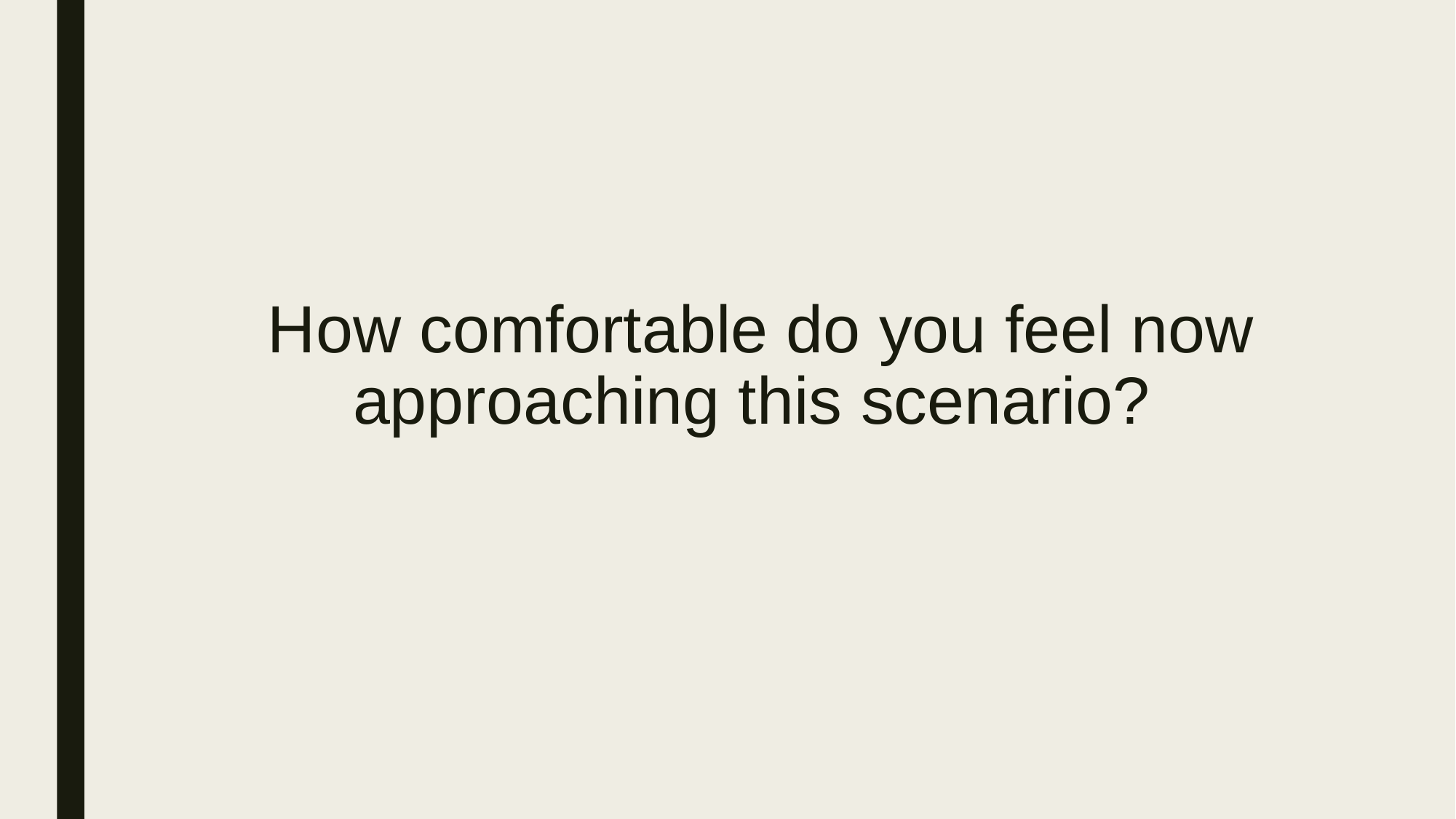

# How comfortable do you feel now approaching this scenario?